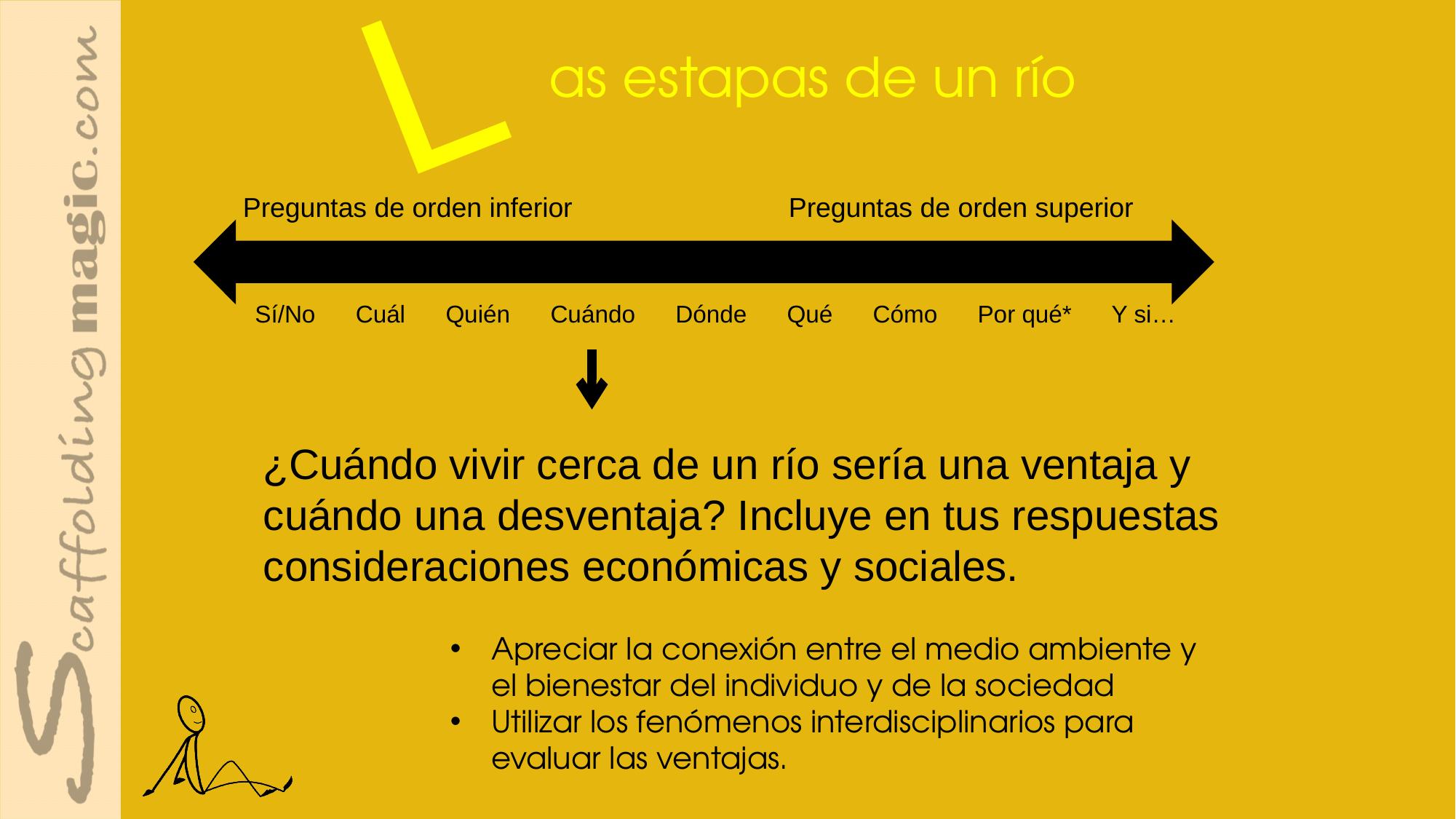

as estapas de un río
L
Preguntas de orden inferior		Preguntas de orden superior

Sí/No      Cuál      Quién      Cuándo      Dónde      Qué      Cómo      Por qué*      Y si…
¿Cuándo vivir cerca de un río sería una ventaja y cuándo una desventaja? Incluye en tus respuestas consideraciones económicas y sociales.
Apreciar la conexión entre el medio ambiente y el bienestar del individuo y de la sociedad
Utilizar los fenómenos interdisciplinarios para evaluar las ventajas.